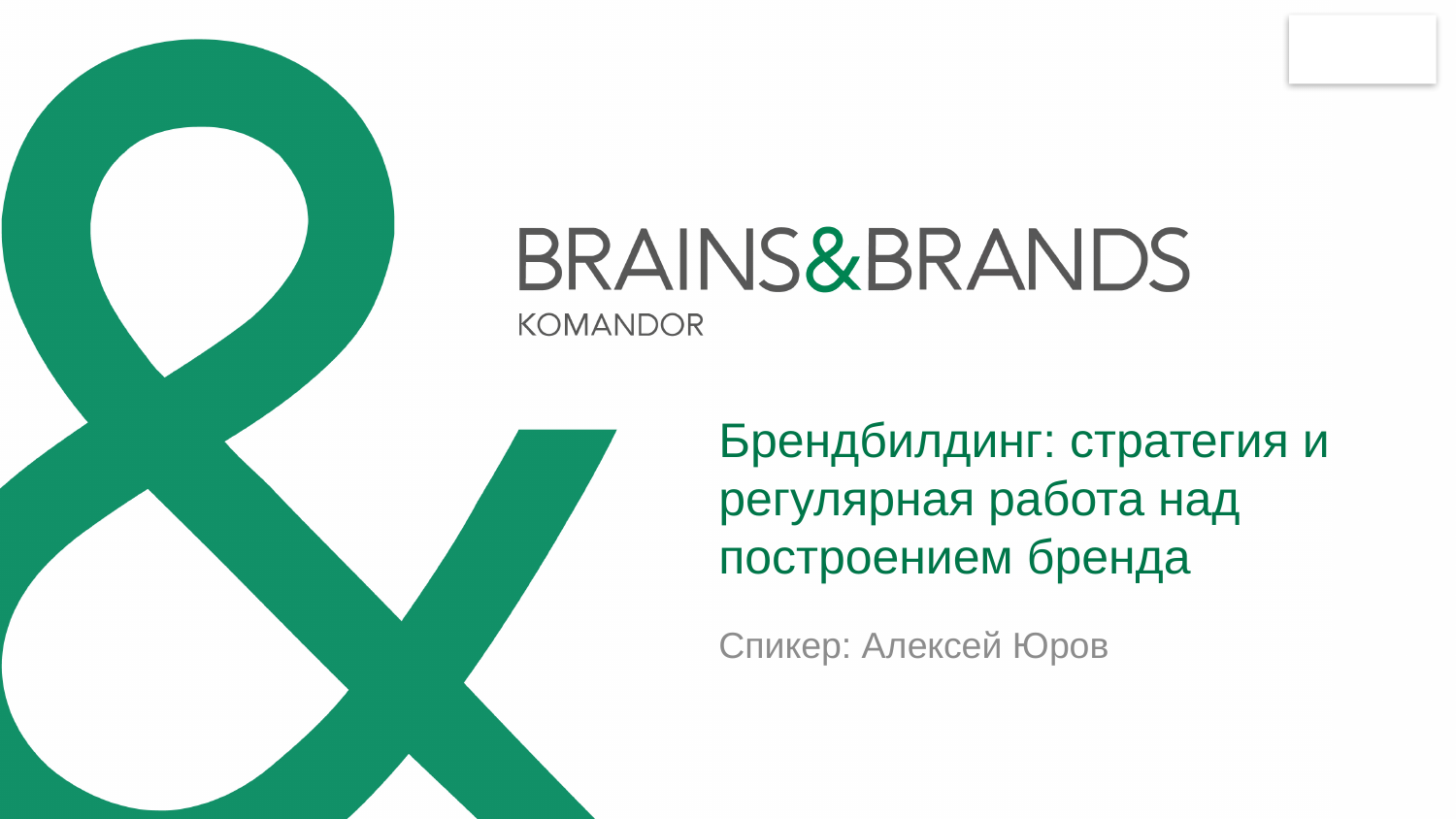

# Брендбилдинг: стратегия и регулярная работа над построением бренда
Спикер: Алексей Юров